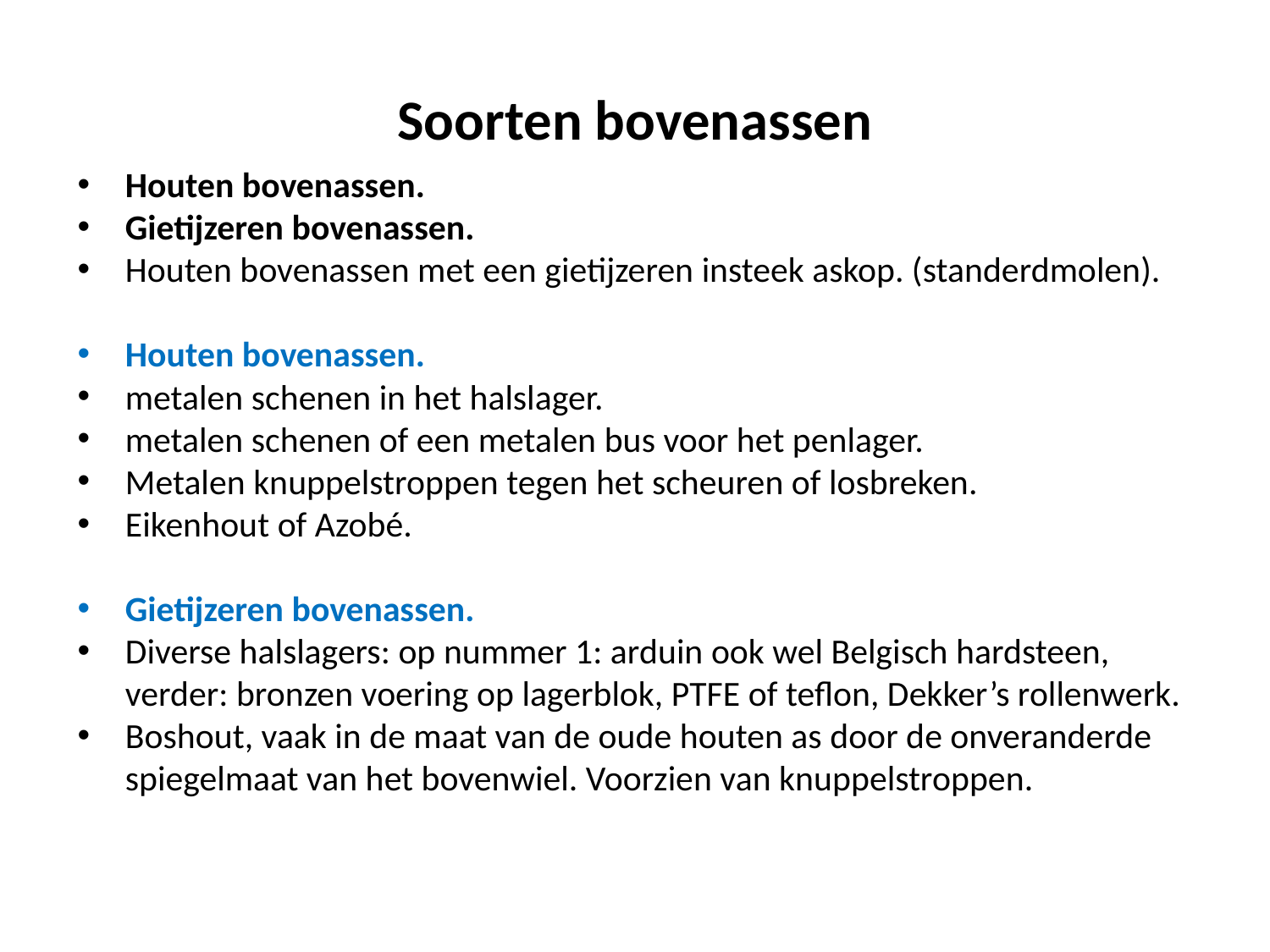

# Soorten bovenassen
Houten bovenassen.
Gietijzeren bovenassen.
Houten bovenassen met een gietijzeren insteek askop. (standerdmolen).

Houten bovenassen.
metalen schenen in het halslager.
metalen schenen of een metalen bus voor het penlager.
Metalen knuppelstroppen tegen het scheuren of losbreken.
Eikenhout of Azobé.

Gietijzeren bovenassen.
Diverse halslagers: op nummer 1: arduin ook wel Belgisch hardsteen, verder: bronzen voering op lagerblok, PTFE of teflon, Dekker’s rollenwerk.
Boshout, vaak in de maat van de oude houten as door de onveranderde spiegelmaat van het bovenwiel. Voorzien van knuppelstroppen.